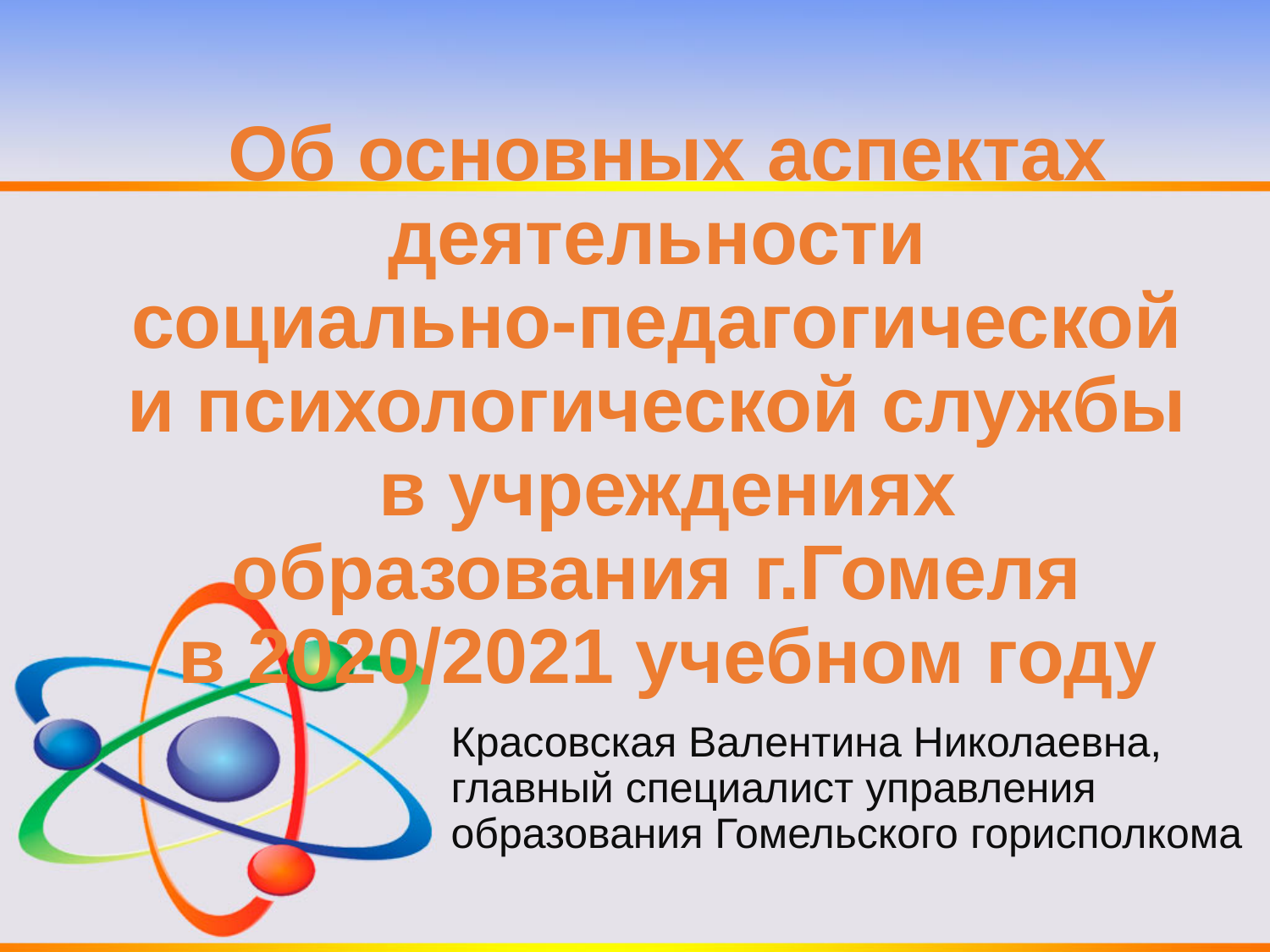

Об основных аспектах деятельности
социально-педагогической
и психологической службы
в учреждениях образования г.Гомеля
в 2020/2021 учебном году
Красовская Валентина Николаевна, главный специалист управления образования Гомельского горисполкома